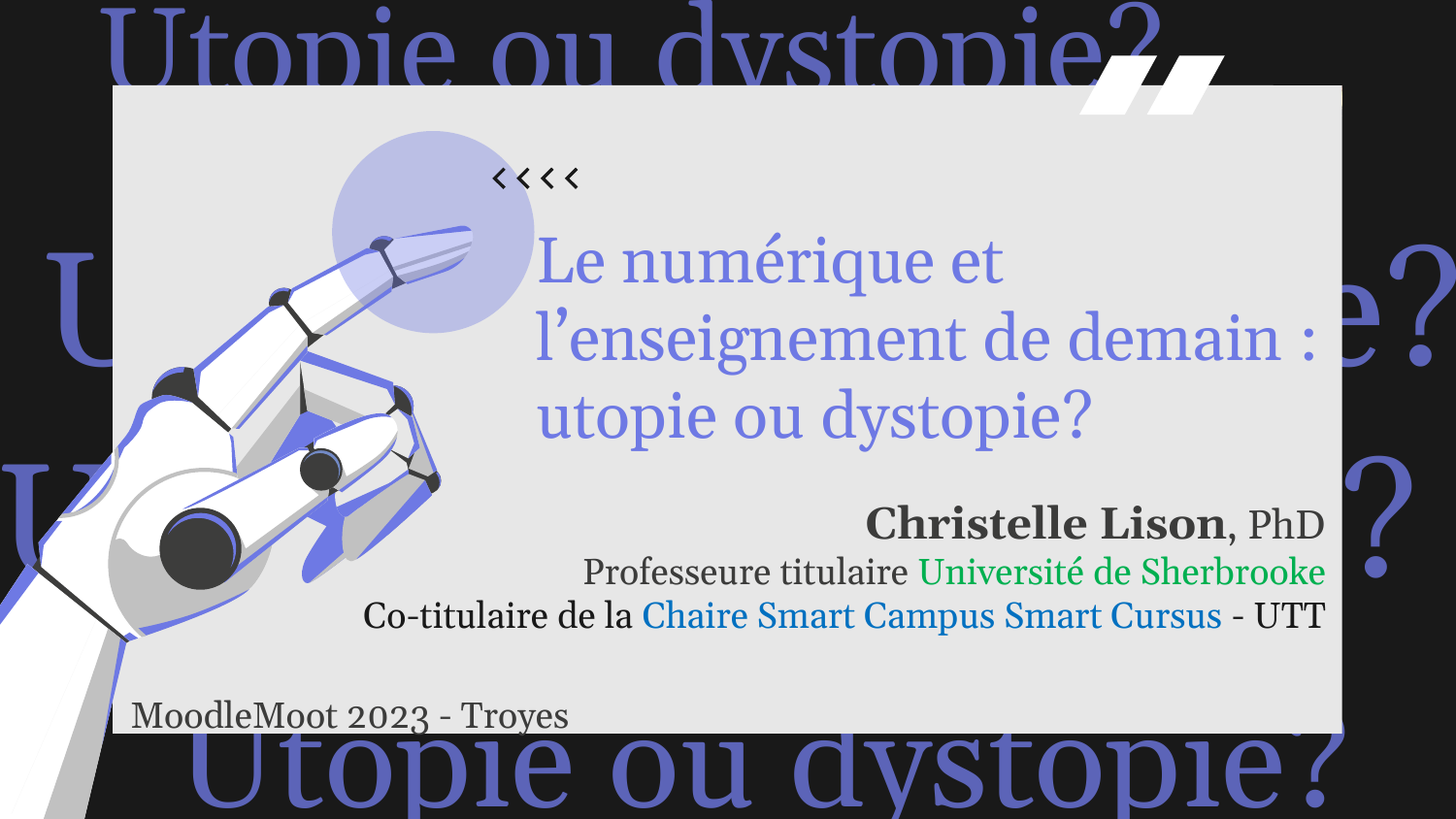

# Le numérique et l’enseignement de demain : utopie ou dystopie?

Christelle Lison, PhD
Professeure titulaire Université de Sherbrooke
Co-titulaire de la Chaire Smart Campus Smart Cursus - UTT
MoodleMoot 2023 - Troyes